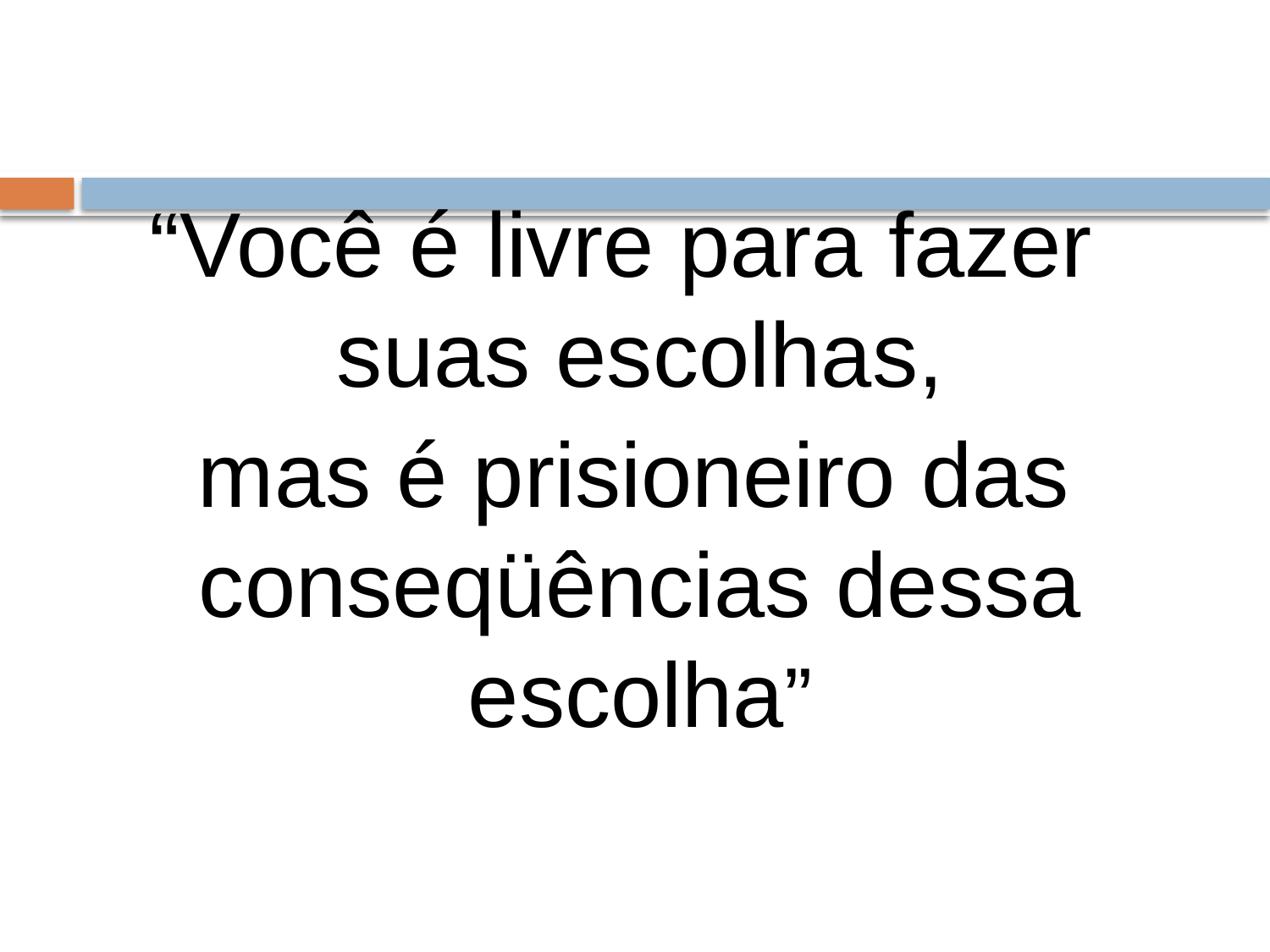

“Você é livre para fazer suas escolhas,
 mas é prisioneiro das conseqüências dessa escolha”